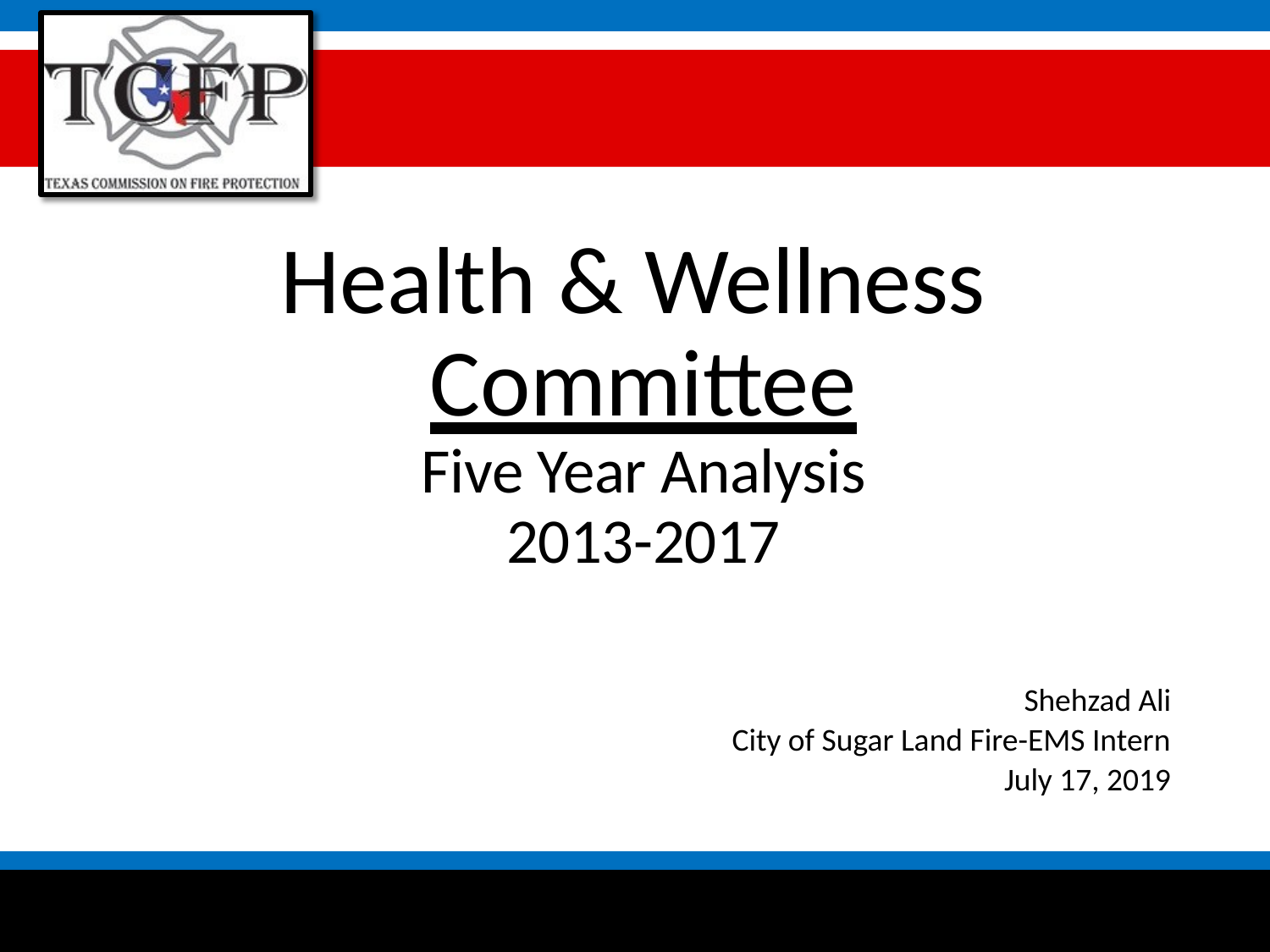

Health & Wellness  Committee
Five Year Analysis
2013-2017
Shehzad Ali
City of Sugar Land Fire-EMS Intern
 July 17, 2019